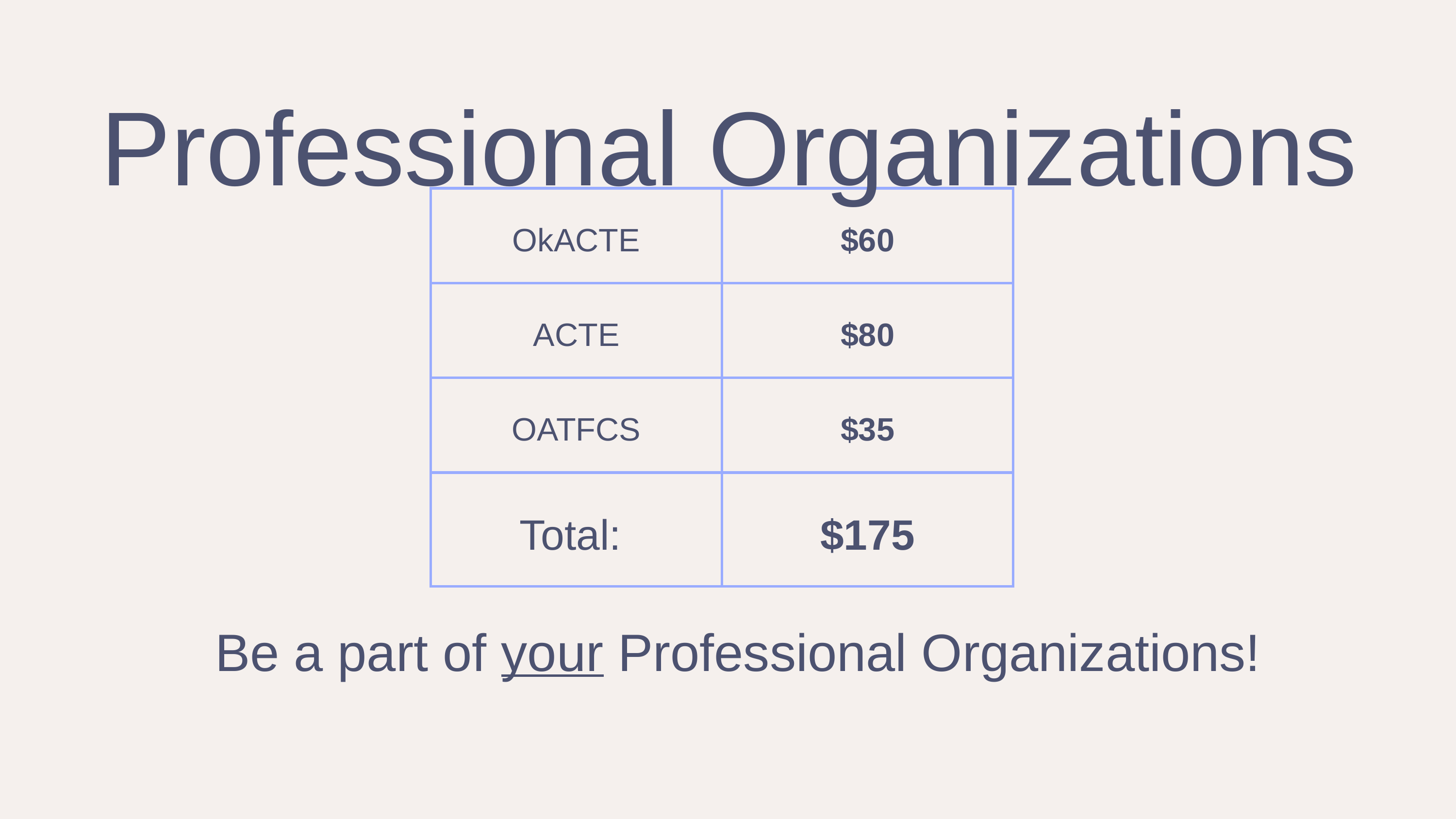

Professional Organizations
| OkACTE | $60 |
| --- | --- |
| ACTE | $80 |
| OATFCS | $35 |
| Total: | $175 |

Be a part of your Professional Organizations!